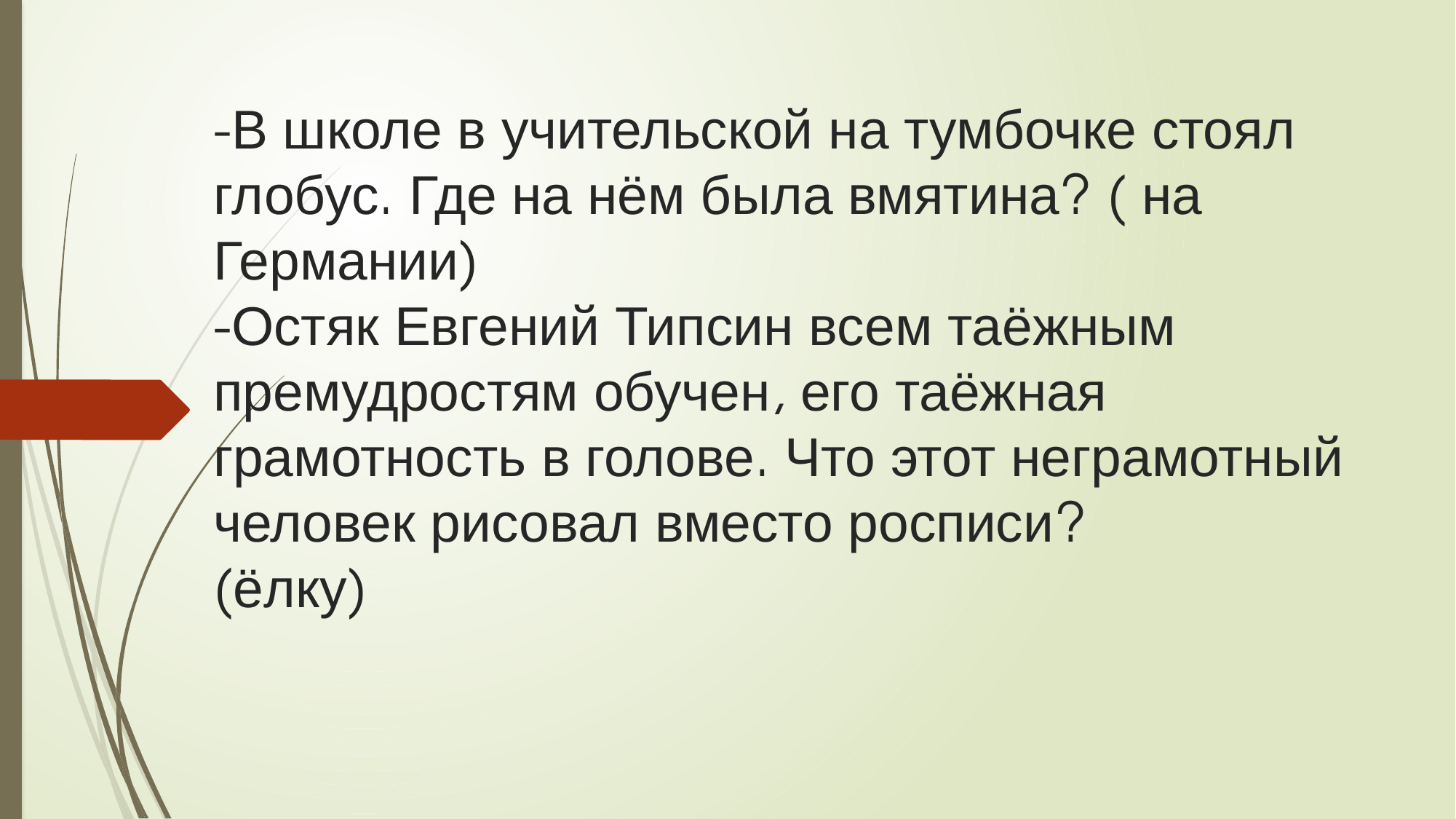

# -В школе в учительской на тумбочке стоял глобус. Где на нём была вмятина? ( на Германии) -Остяк Евгений Типсин всем таёжным премудростям обучен, его таёжная грамотность в голове. Что этот неграмотный человек рисовал вместо росписи? (ёлку)